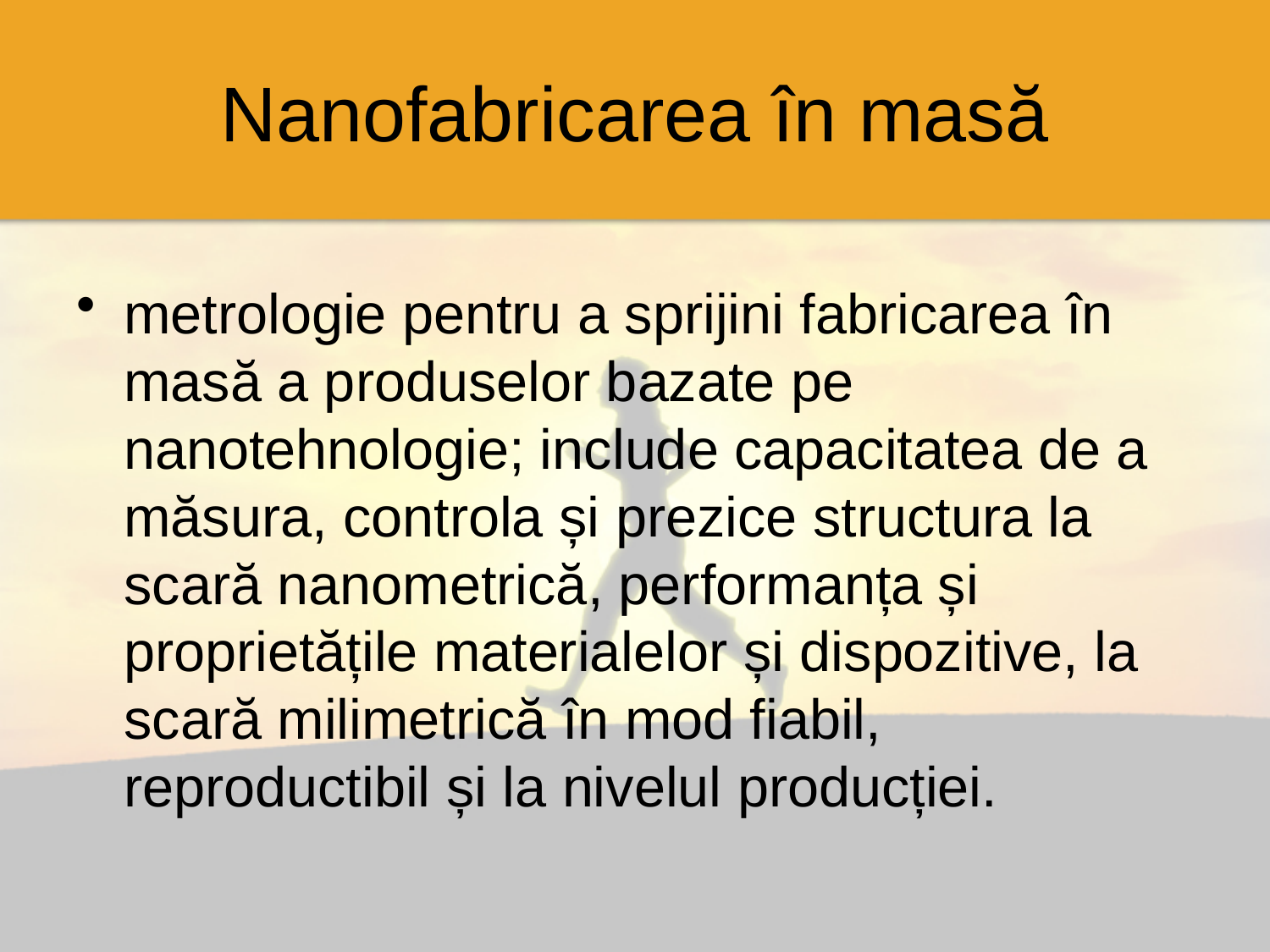

# Nanofabricarea în masă
metrologie pentru a sprijini fabricarea în masă a produselor bazate pe nanotehnologie; include capacitatea de a măsura, controla și prezice structura la scară nanometrică, performanța și proprietățile materialelor și dispozitive, la scară milimetrică în mod fiabil, reproductibil și la nivelul producției.